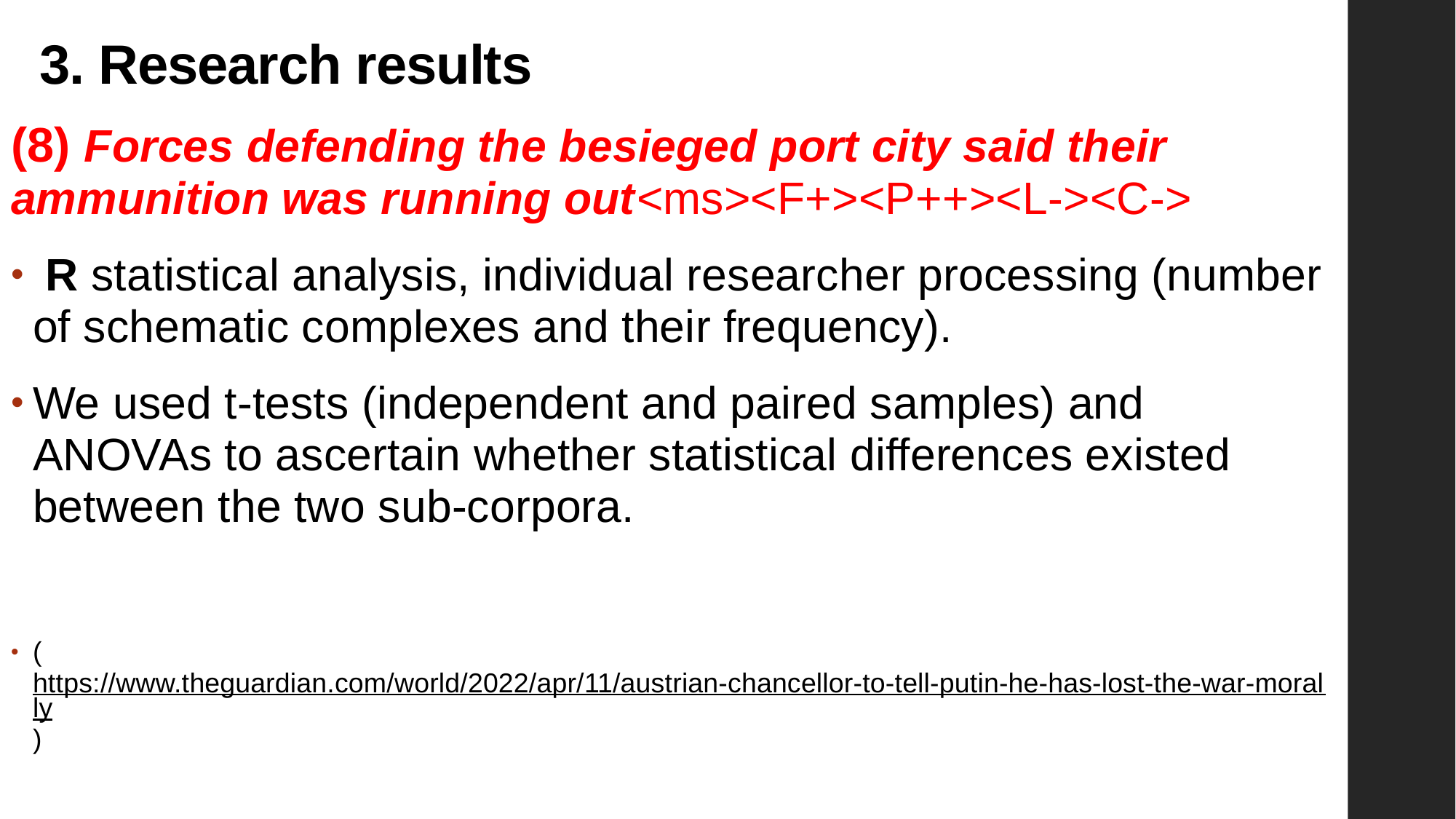

# 3. Research results
(8) Forces defending the besieged port city said their ammunition was running out<ms><F+><P++><L-><C->
 R statistical analysis, individual researcher processing (number of schematic complexes and their frequency).
We used t-tests (independent and paired samples) and ANOVAs to ascertain whether statistical differences existed between the two sub-corpora.

(https://www.theguardian.com/world/2022/apr/11/austrian-chancellor-to-tell-putin-he-has-lost-the-war-morally)